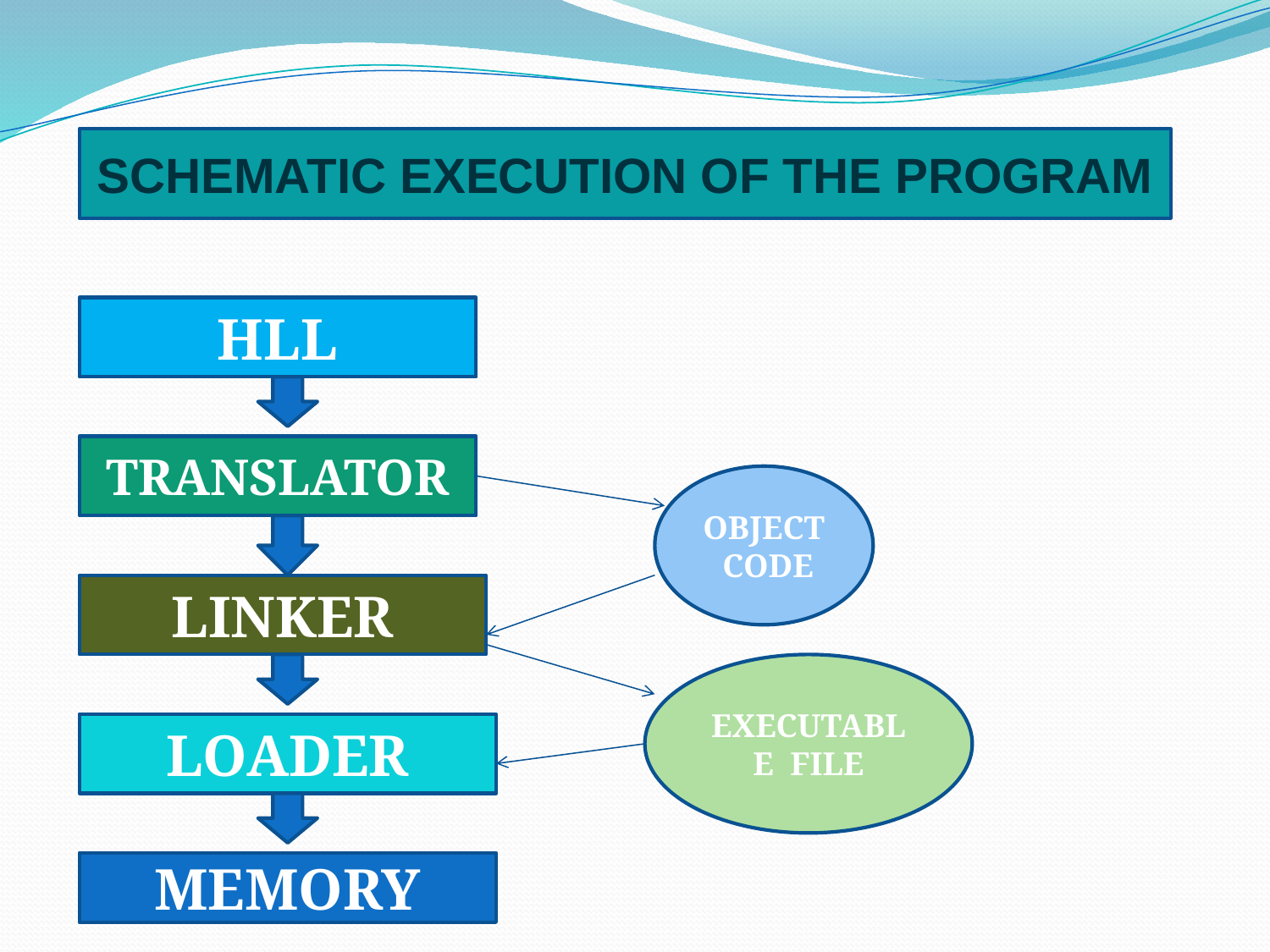

SCHEMATIC EXECUTION OF THE PROGRAM
HLL

TRANSLATOR
OBJECT  CODE

LINKER

EXECUTABLE  FILE
LOADER

MEMORY